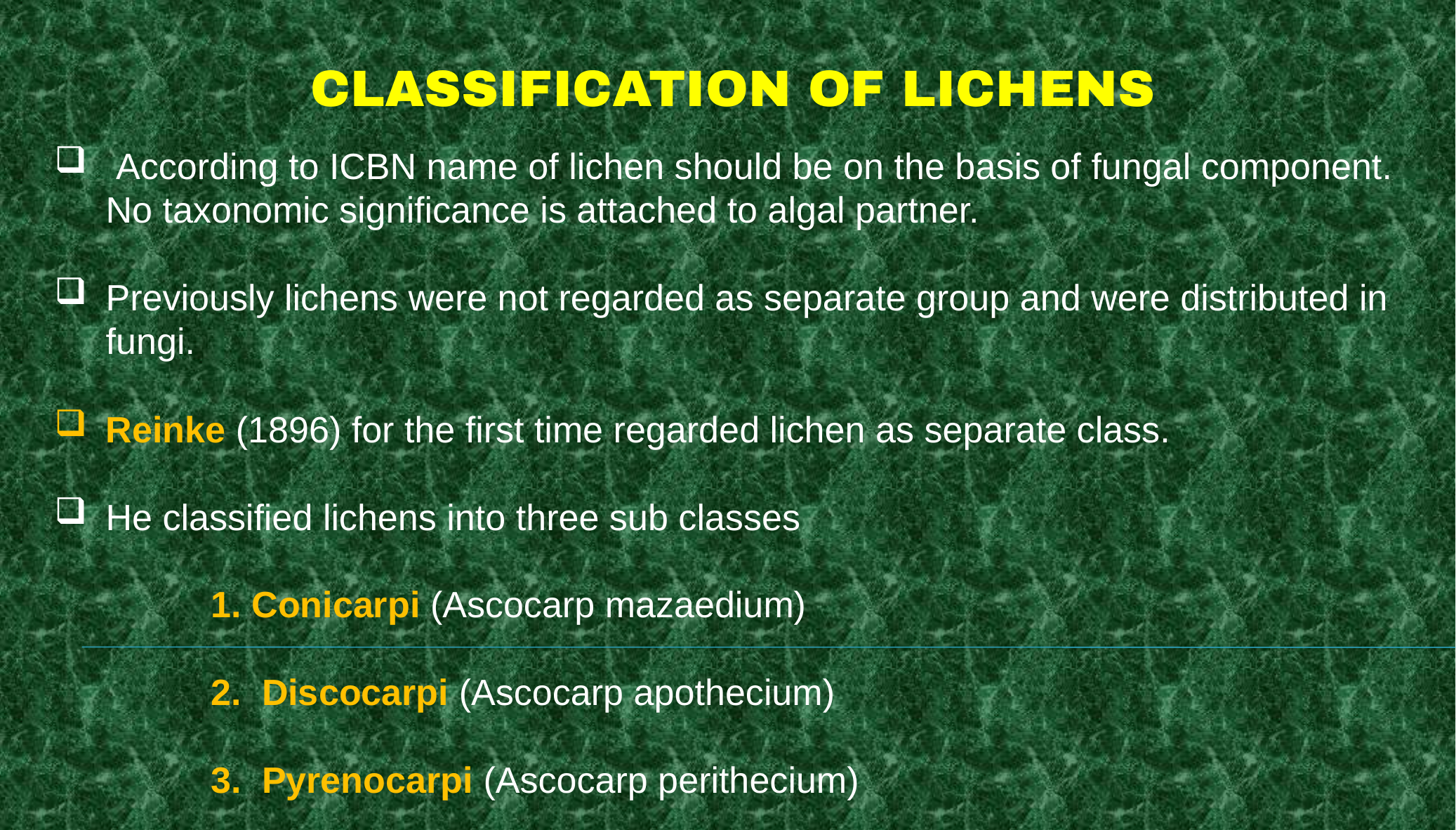

CLASSIFICATION OF LICHENS
 According to ICBN name of lichen should be on the basis of fungal component. No taxonomic significance is attached to algal partner.

Previously lichens were not regarded as separate group and were distributed in fungi.

Reinke (1896) for the first time regarded lichen as separate class.

He classified lichens into three sub classes

		1. Conicarpi (Ascocarp mazaedium)

		2.  Discocarpi (Ascocarp apothecium)

		3.  Pyrenocarpi (Ascocarp perithecium)